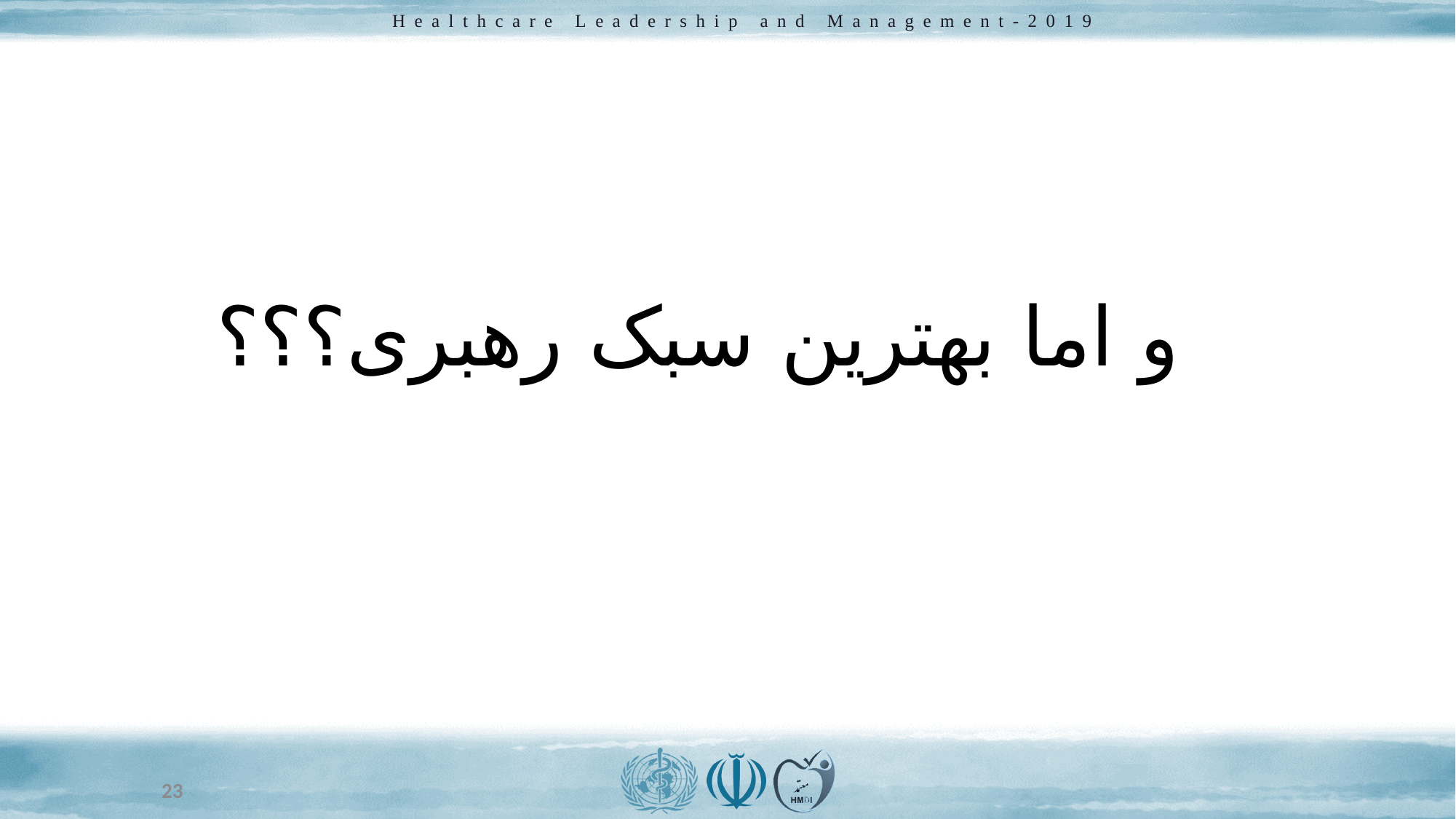

# و اما بهترین سبک رهبری؟؟؟
23